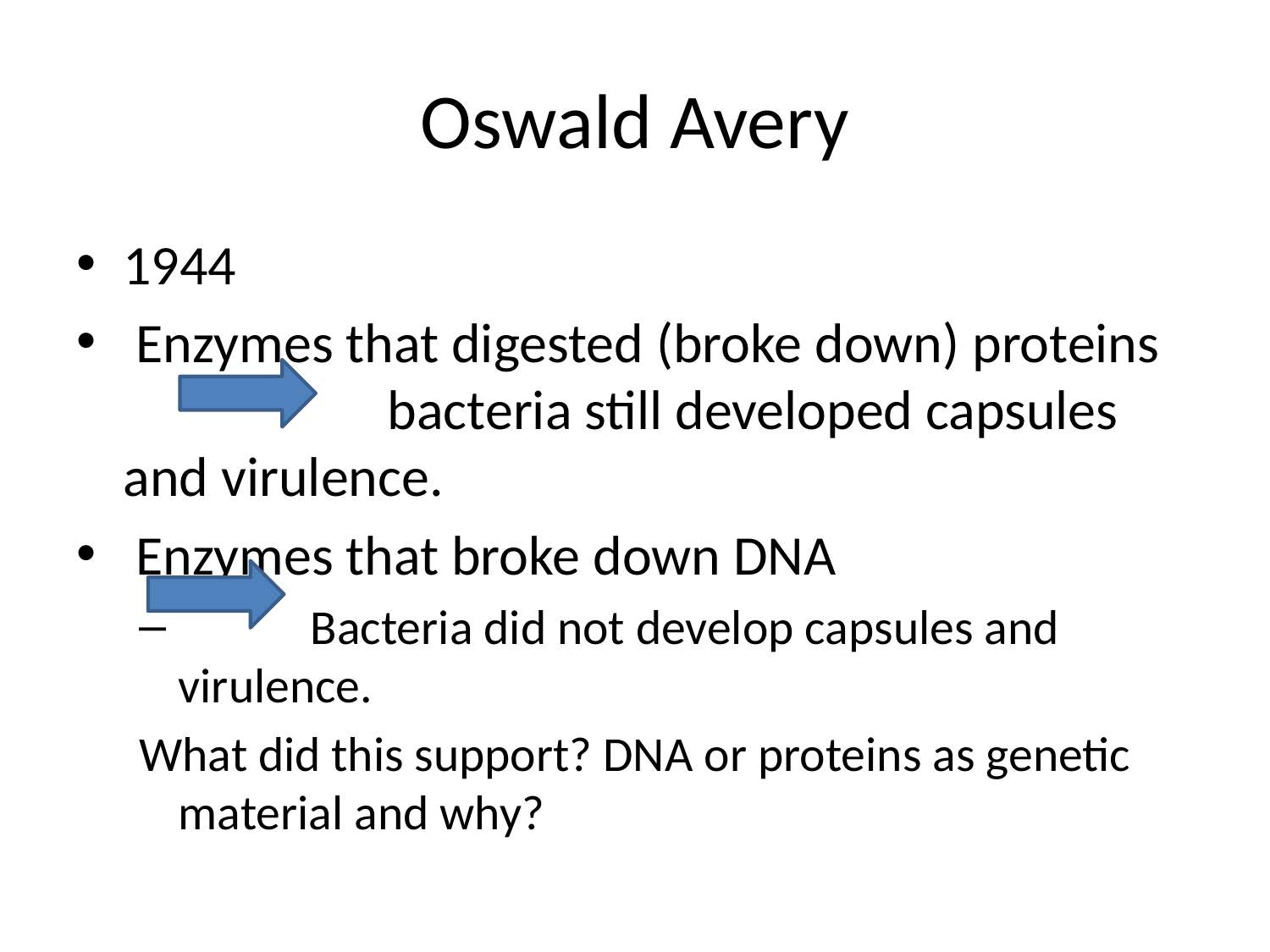

# Oswald Avery
1944
 Enzymes that digested (broke down) proteins                 		 bacteria still developed capsules and virulence.
 Enzymes that broke down DNA
            Bacteria did not develop capsules and virulence.
What did this support? DNA or proteins as genetic material and why?